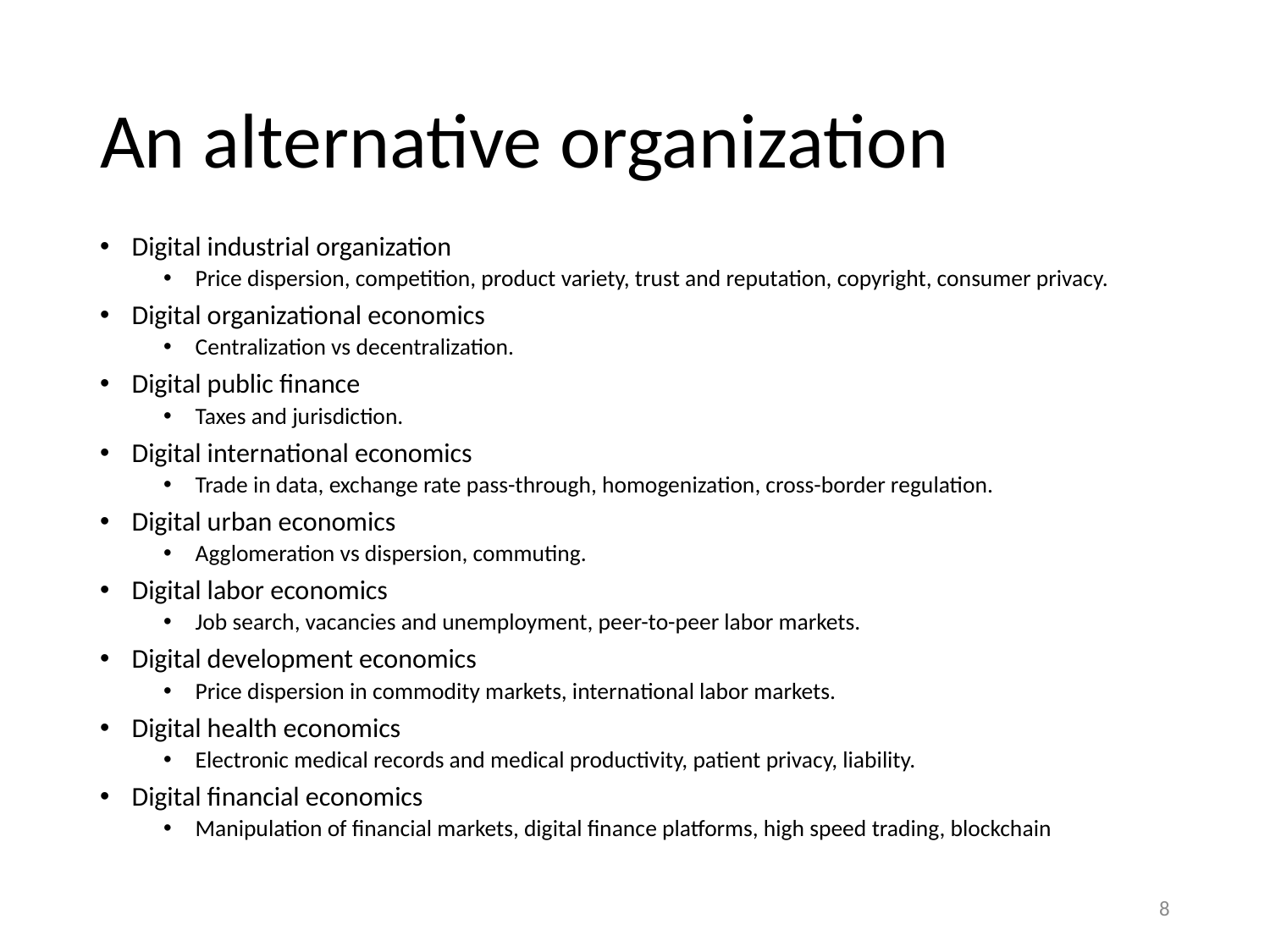

# An alternative organization
Digital industrial organization
Price dispersion, competition, product variety, trust and reputation, copyright, consumer privacy.
Digital organizational economics
Centralization vs decentralization.
Digital public finance
Taxes and jurisdiction.
Digital international economics
Trade in data, exchange rate pass-through, homogenization, cross-border regulation.
Digital urban economics
Agglomeration vs dispersion, commuting.
Digital labor economics
Job search, vacancies and unemployment, peer-to-peer labor markets.
Digital development economics
Price dispersion in commodity markets, international labor markets.
Digital health economics
Electronic medical records and medical productivity, patient privacy, liability.
Digital financial economics
Manipulation of financial markets, digital finance platforms, high speed trading, blockchain
8